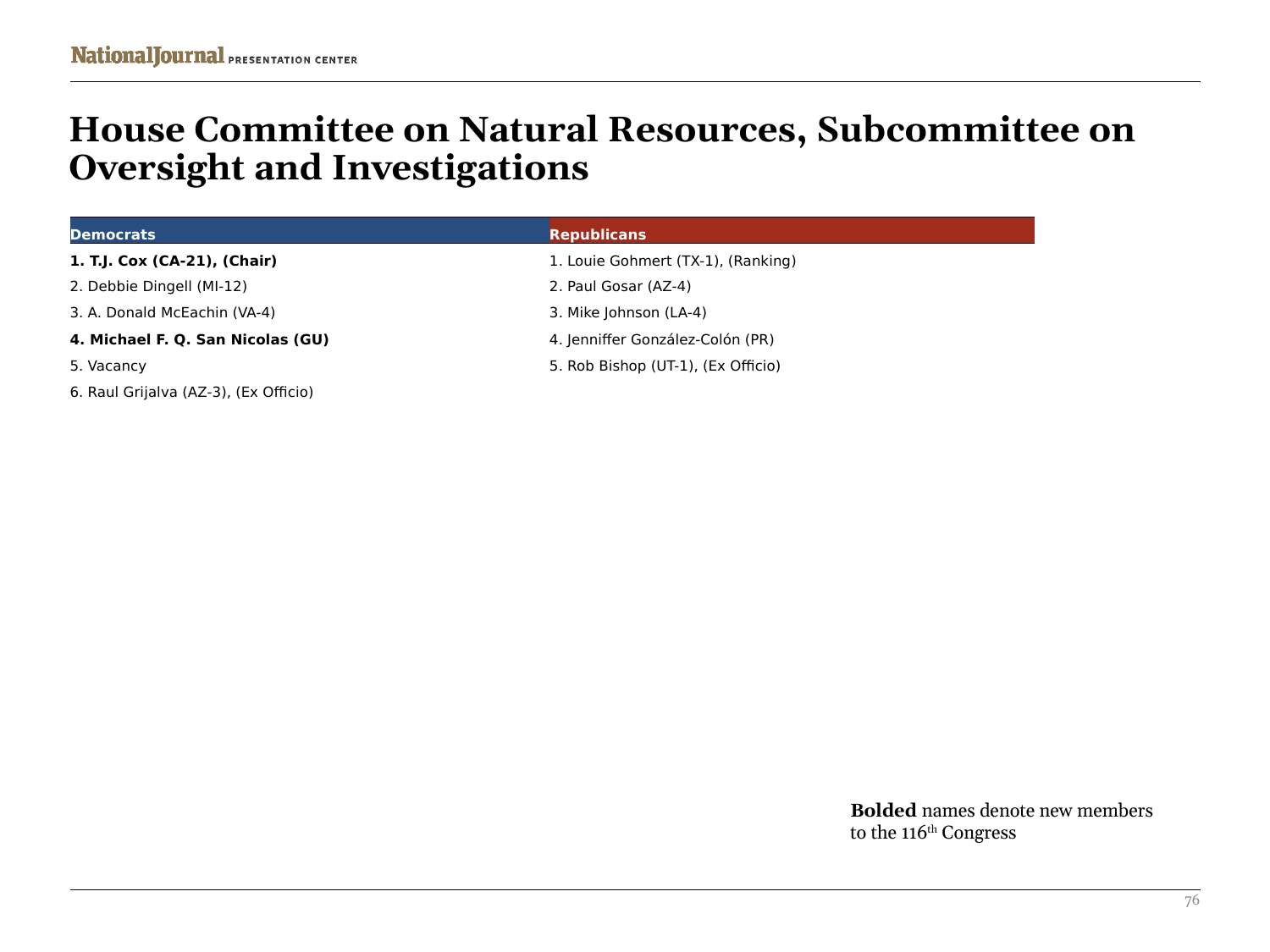

# House Committee on Natural Resources, Subcommittee on Oversight and Investigations
| Democrats | Republicans |
| --- | --- |
| 1. T.J. Cox (CA-21), (Chair) | 1. Louie Gohmert (TX-1), (Ranking) |
| 2. Debbie Dingell (MI-12) | 2. Paul Gosar (AZ-4) |
| 3. A. Donald McEachin (VA-4) | 3. Mike Johnson (LA-4) |
| 4. Michael F. Q. San Nicolas (GU) | 4. Jenniffer González-Colón (PR) |
| 5. Vacancy | 5. Rob Bishop (UT-1), (Ex Officio) |
| 6. Raul Grijalva (AZ-3), (Ex Officio) |  |
Bolded names denote new members to the 116th Congress
76